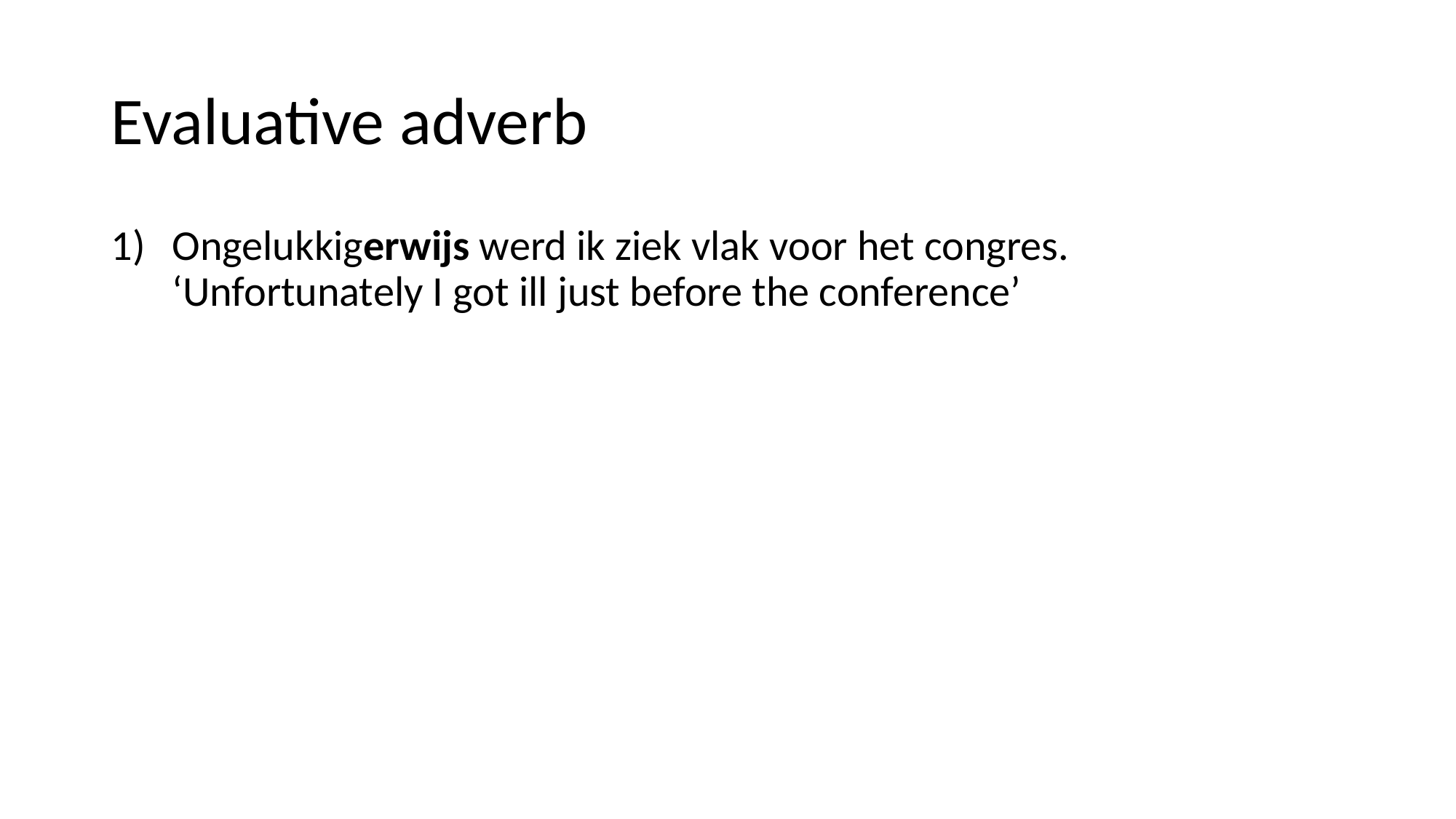

# Evaluative adverb
Ongelukkigerwijs werd ik ziek vlak voor het congres.
‘Unfortunately I got ill just before the conference’